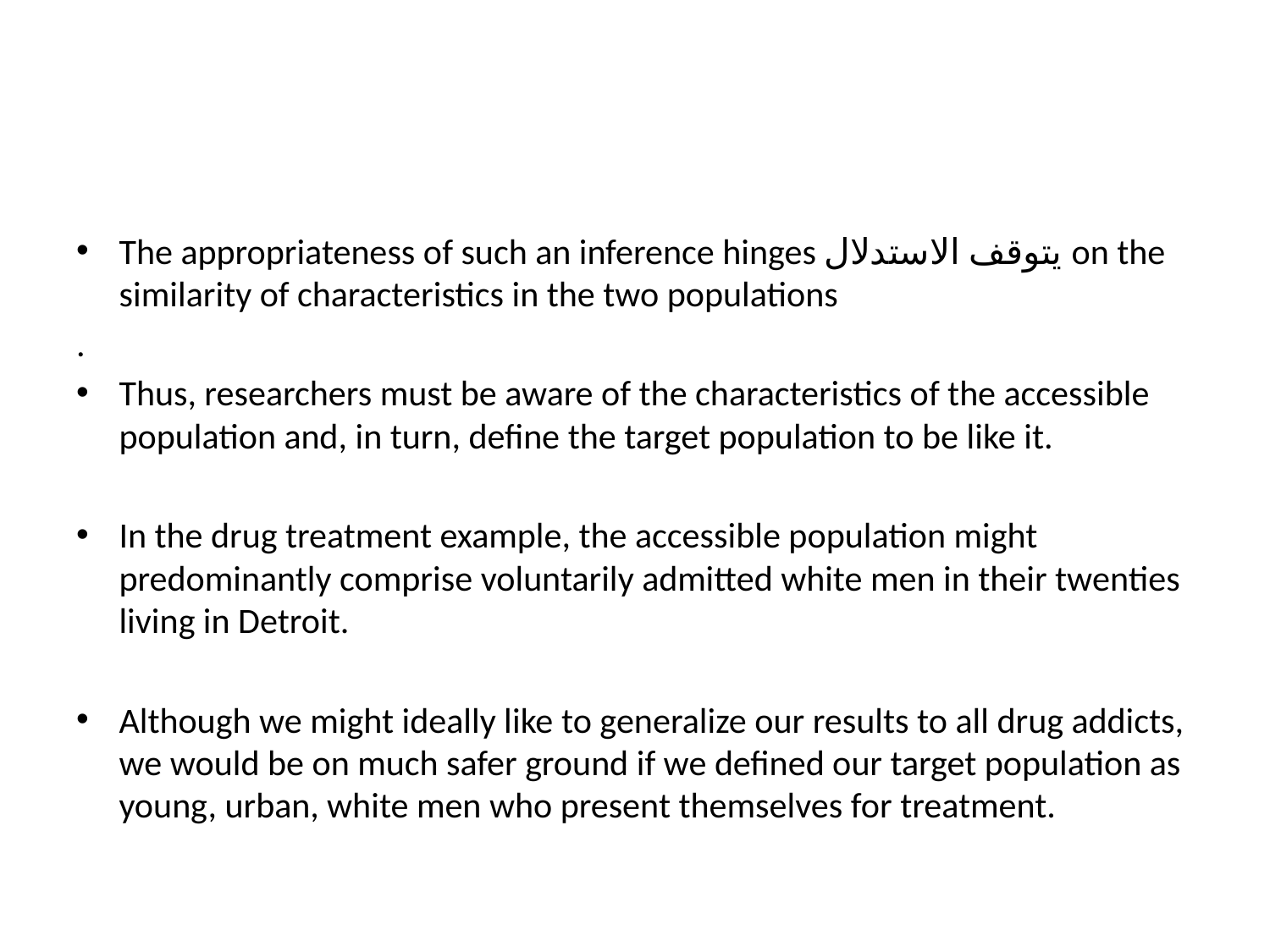

#
The appropriateness of such an inference hinges يتوقف الاستدلال on the similarity of characteristics in the two populations
.
Thus, researchers must be aware of the characteristics of the accessible population and, in turn, define the target population to be like it.

In the drug treatment example, the accessible population might predominantly comprise voluntarily admitted white men in their twenties living in Detroit.

Although we might ideally like to generalize our results to all drug addicts, we would be on much safer ground if we defined our target population as young, urban, white men who present themselves for treatment.